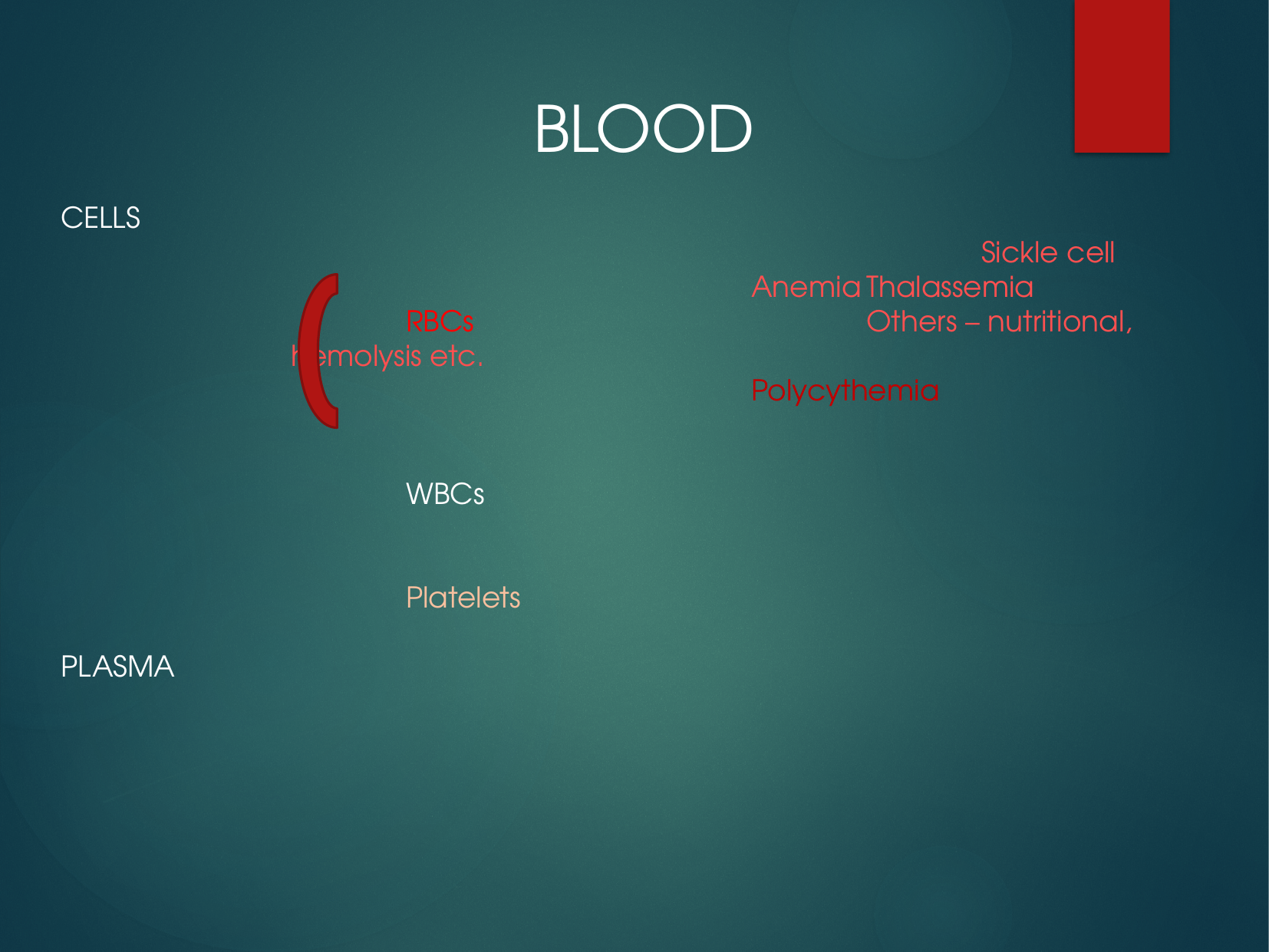

BLOOD

CELLS
								Sickle cell
				Anemia	Thalassemia
	RBCs 				Others – nutritional, hemolysis etc.
				Polycythemia

	WBCs

	Platelets

PLASMA